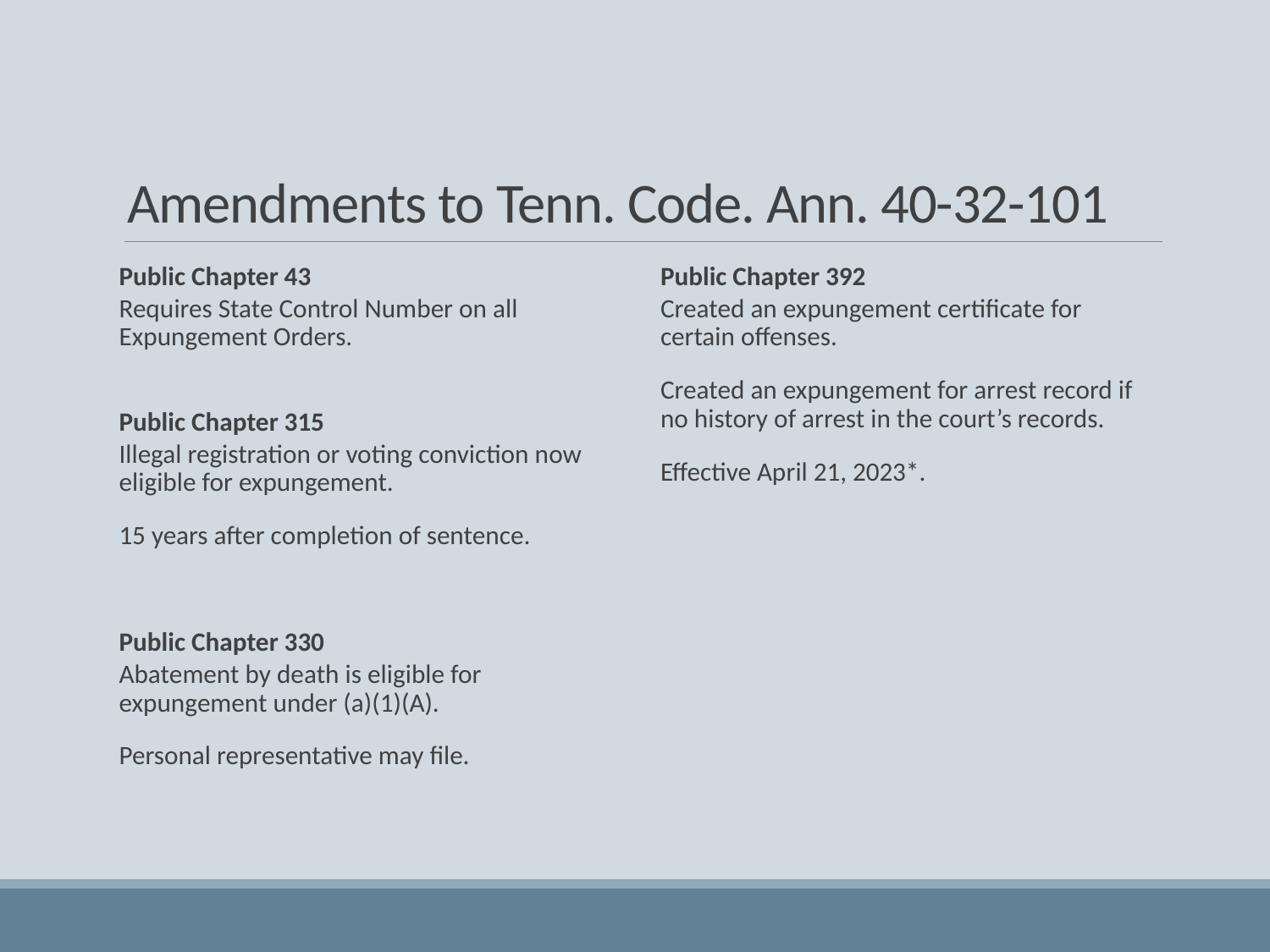

# Amendments to Tenn. Code. Ann. 40-32-101
Public Chapter 43
Requires State Control Number on all Expungement Orders.

Public Chapter 315
Illegal registration or voting conviction now eligible for expungement.
15 years after completion of sentence.

Public Chapter 330
Abatement by death is eligible for expungement under (a)(1)(A).
Personal representative may file.
Public Chapter 392
Created an expungement certificate for certain offenses.
Created an expungement for arrest record if no history of arrest in the court’s records.
Effective April 21, 2023*.